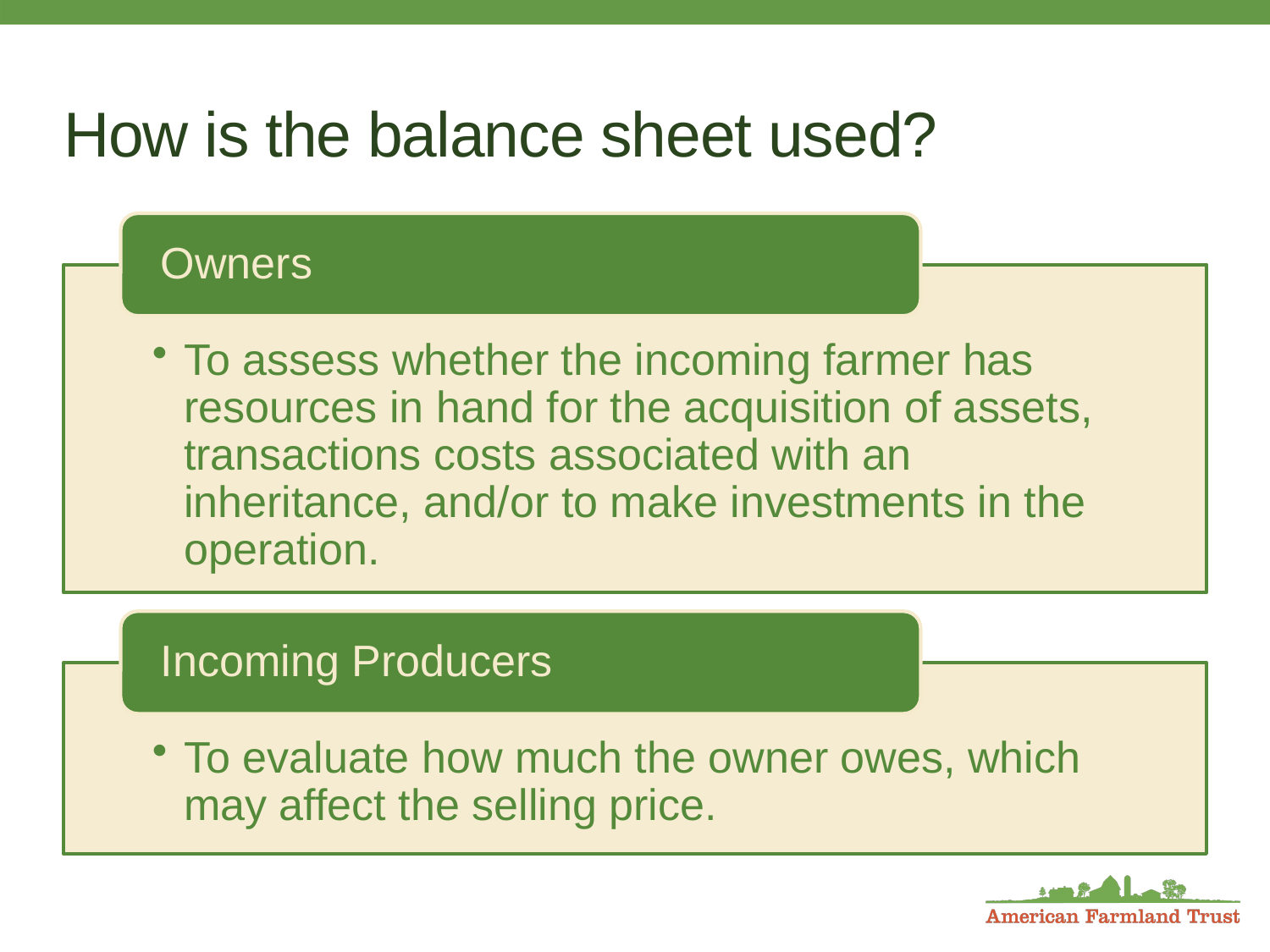

# How is the balance sheet used?
To assess whether the incoming farmer has resources in hand for the acquisition of assets, transactions costs associated with an inheritance, and/or to make investments in the operation. ​
​Owners
To evaluate how much the owner owes, which may affect the selling price.
Incoming Producers
​​

​